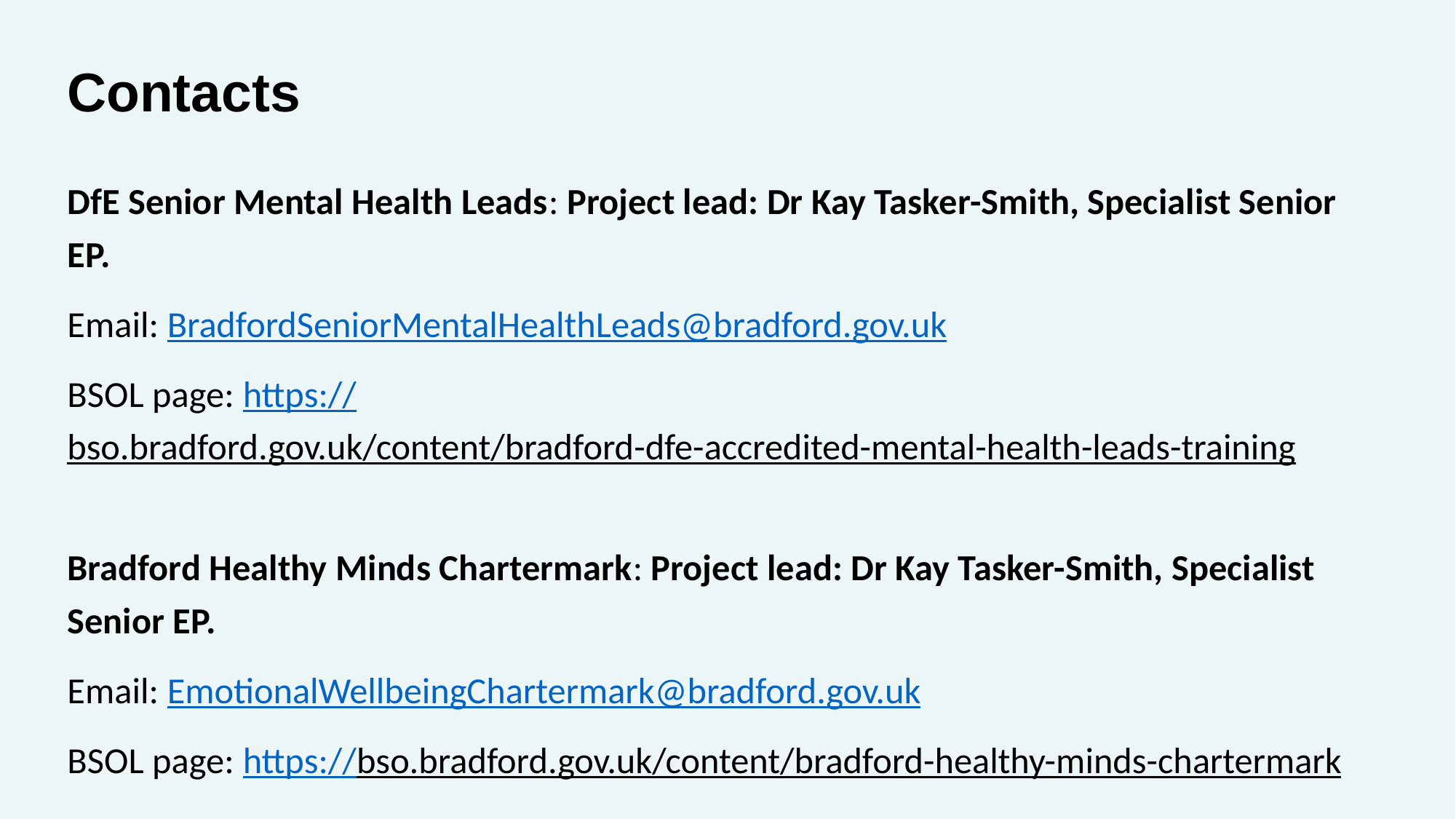

# Contacts
DfE Senior Mental Health Leads: Project lead: Dr Kay Tasker-Smith, Specialist Senior EP.
Email: BradfordSeniorMentalHealthLeads@bradford.gov.uk
BSOL page: https://bso.bradford.gov.uk/content/bradford-dfe-accredited-mental-health-leads-training

Bradford Healthy Minds Chartermark: Project lead: Dr Kay Tasker-Smith, Specialist Senior EP.
Email: EmotionalWellbeingChartermark@bradford.gov.uk
BSOL page: https://bso.bradford.gov.uk/content/bradford-healthy-minds-chartermark